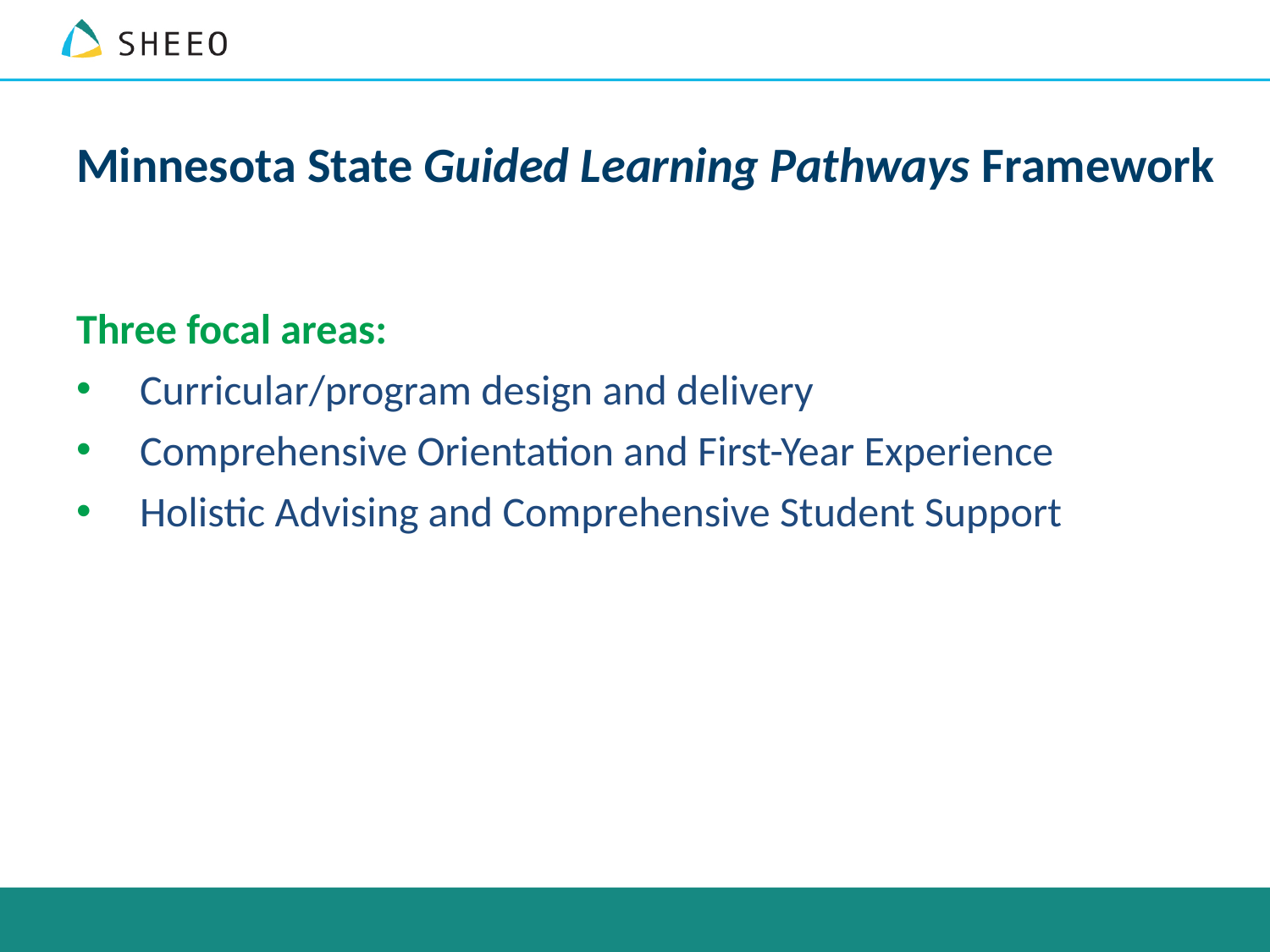

Minnesota State Guided Learning Pathways Framework
Three focal areas:
Curricular/program design and delivery
Comprehensive Orientation and First-Year Experience
Holistic Advising and Comprehensive Student Support